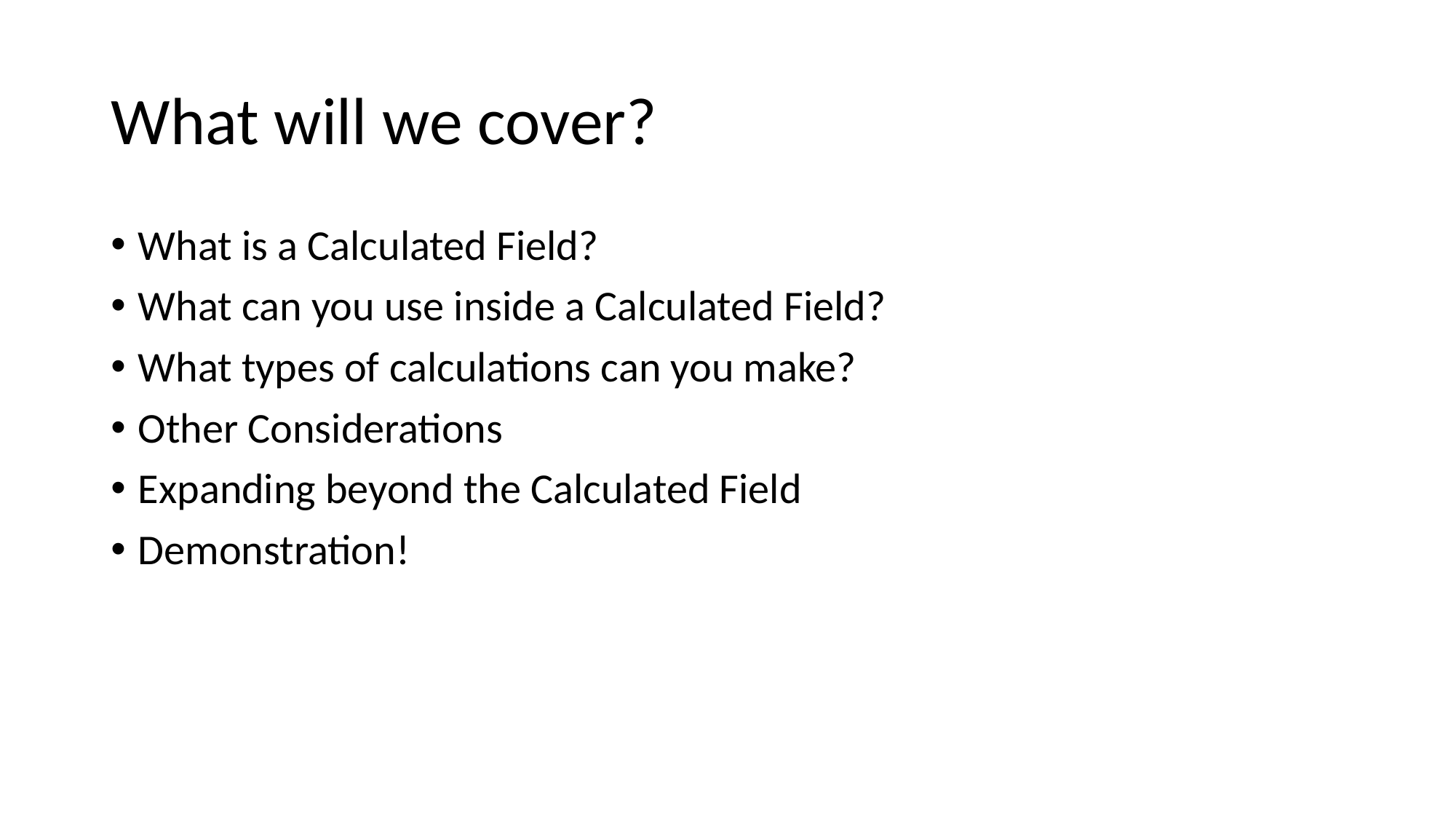

# What will we cover?
What is a Calculated Field?
What can you use inside a Calculated Field?
What types of calculations can you make?
Other Considerations
Expanding beyond the Calculated Field
Demonstration!